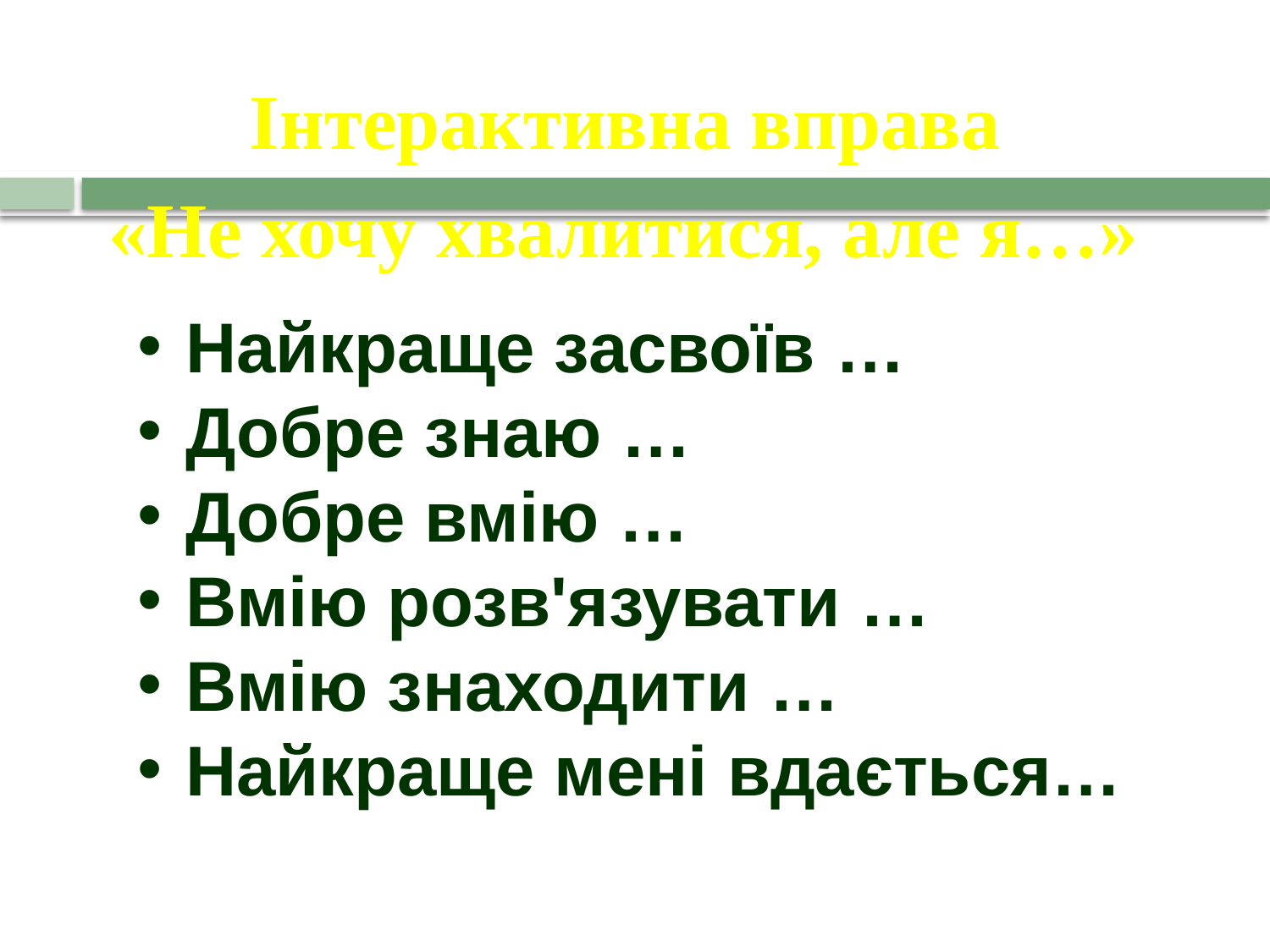

Інтерактивна вправа
«Не хочу хвалитися, але я…»
Найкраще засвоїв …
Добре знаю …
Добре вмію …
Вмію розв'язувати …
Вмію знаходити …
Найкраще мені вдається…